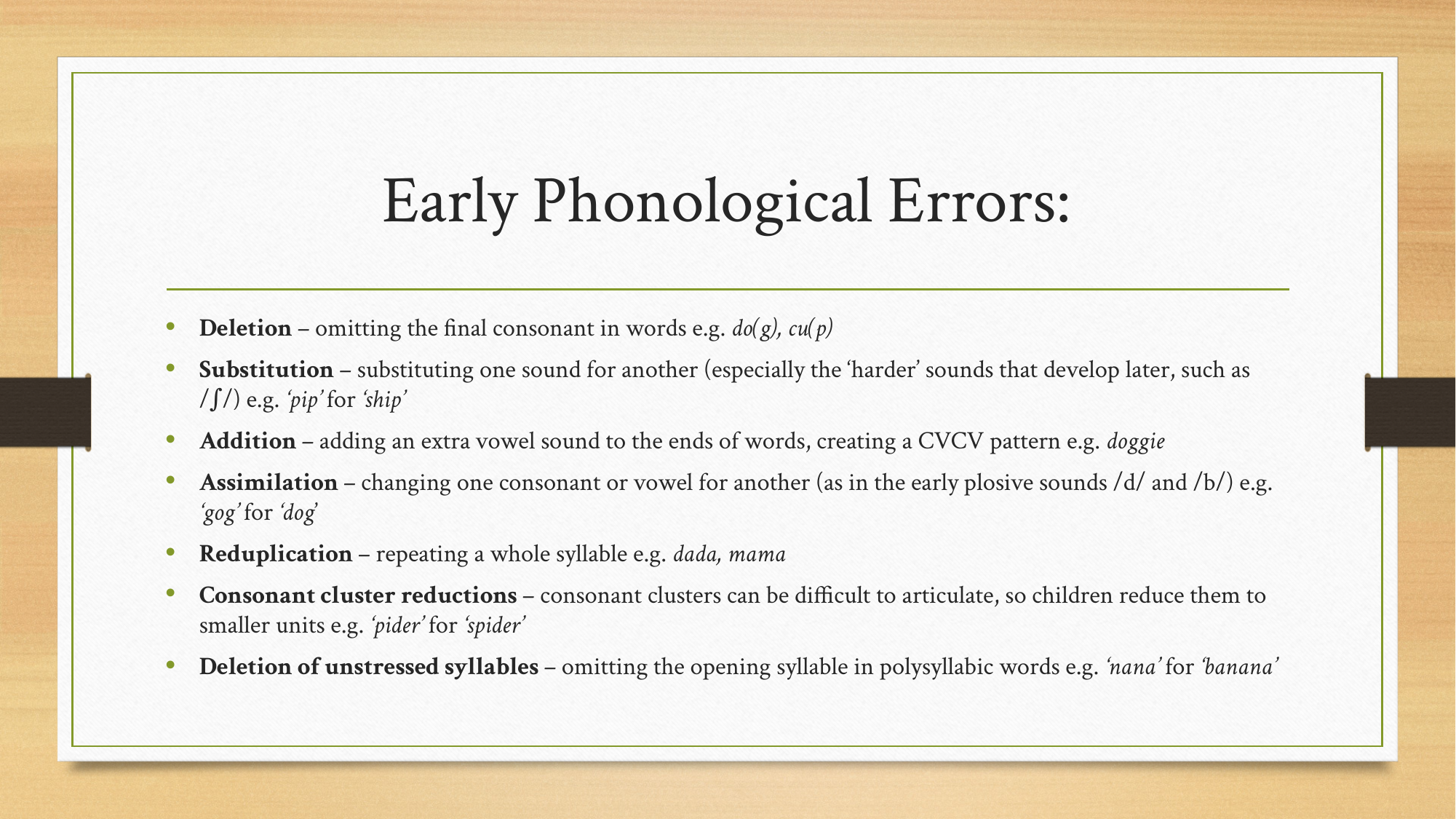

# Early Phonological Errors:
Deletion – omitting the final consonant in words e.g. do(g), cu(p)
Substitution – substituting one sound for another (especially the ‘harder’ sounds that develop later, such as /∫/) e.g. ‘pip’ for ‘ship’
Addition – adding an extra vowel sound to the ends of words, creating a CVCV pattern e.g. doggie
Assimilation – changing one consonant or vowel for another (as in the early plosive sounds /d/ and /b/) e.g. ‘gog’ for ‘dog’
Reduplication – repeating a whole syllable e.g. dada, mama
Consonant cluster reductions – consonant clusters can be difficult to articulate, so children reduce them to smaller units e.g. ‘pider’ for ‘spider’
Deletion of unstressed syllables – omitting the opening syllable in polysyllabic words e.g. ‘nana’ for ‘banana’